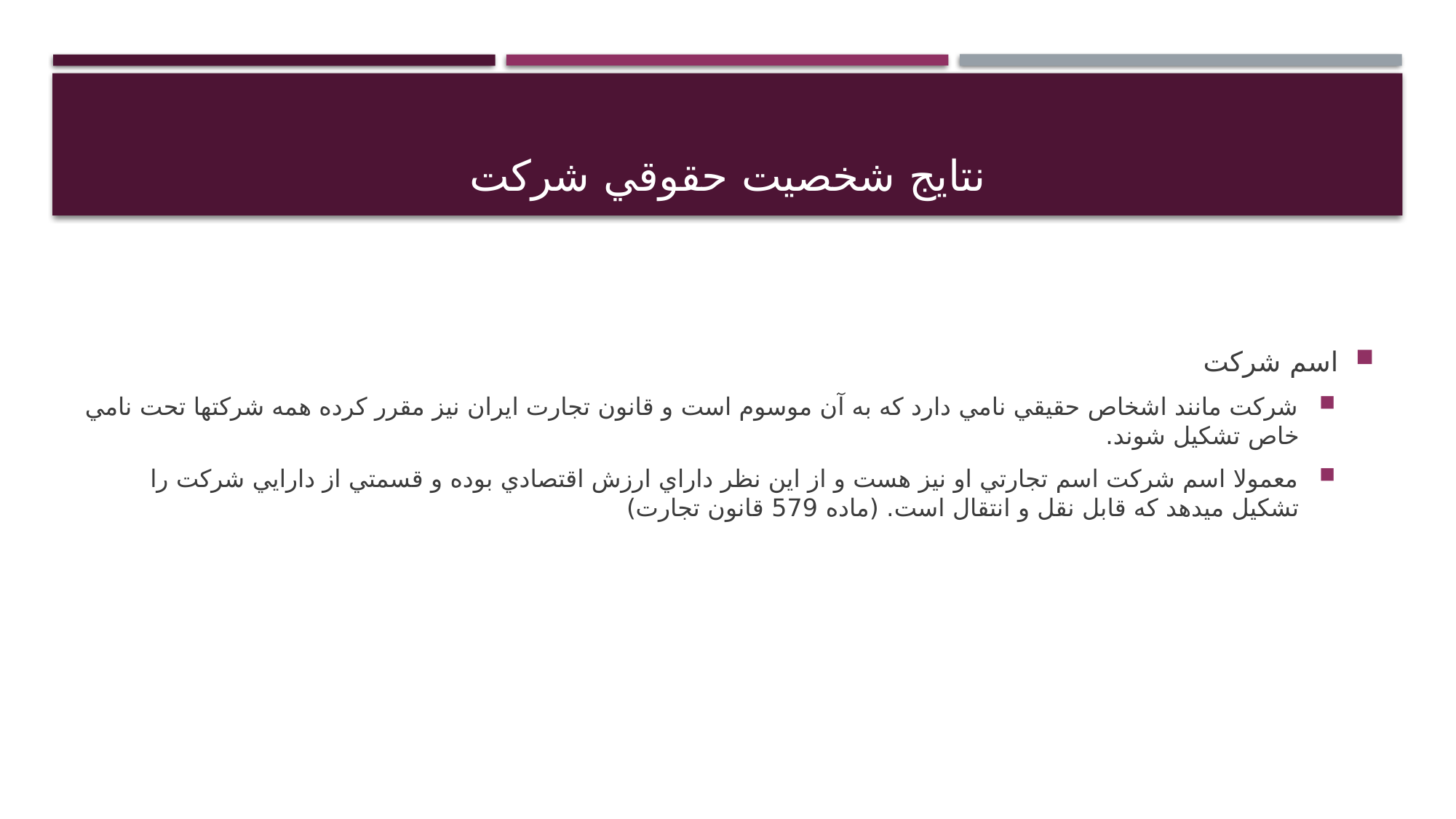

# نتايج شخصيت حقوقي شركت
اسم شركت
شركت مانند اشخاص حقيقي نامي دارد كه به آن موسوم است و قانون تجارت ايران نيز مقرر كرده همه شركتها تحت نامي خاص تشكيل شوند.
معمولا اسم شركت اسم تجارتي او نيز هست و از اين نظر داراي ارزش اقتصادي بوده و قسمتي از دارايي شركت را تشكيل ميدهد كه قابل نقل و انتقال است. (ماده 579 قانون تجارت)